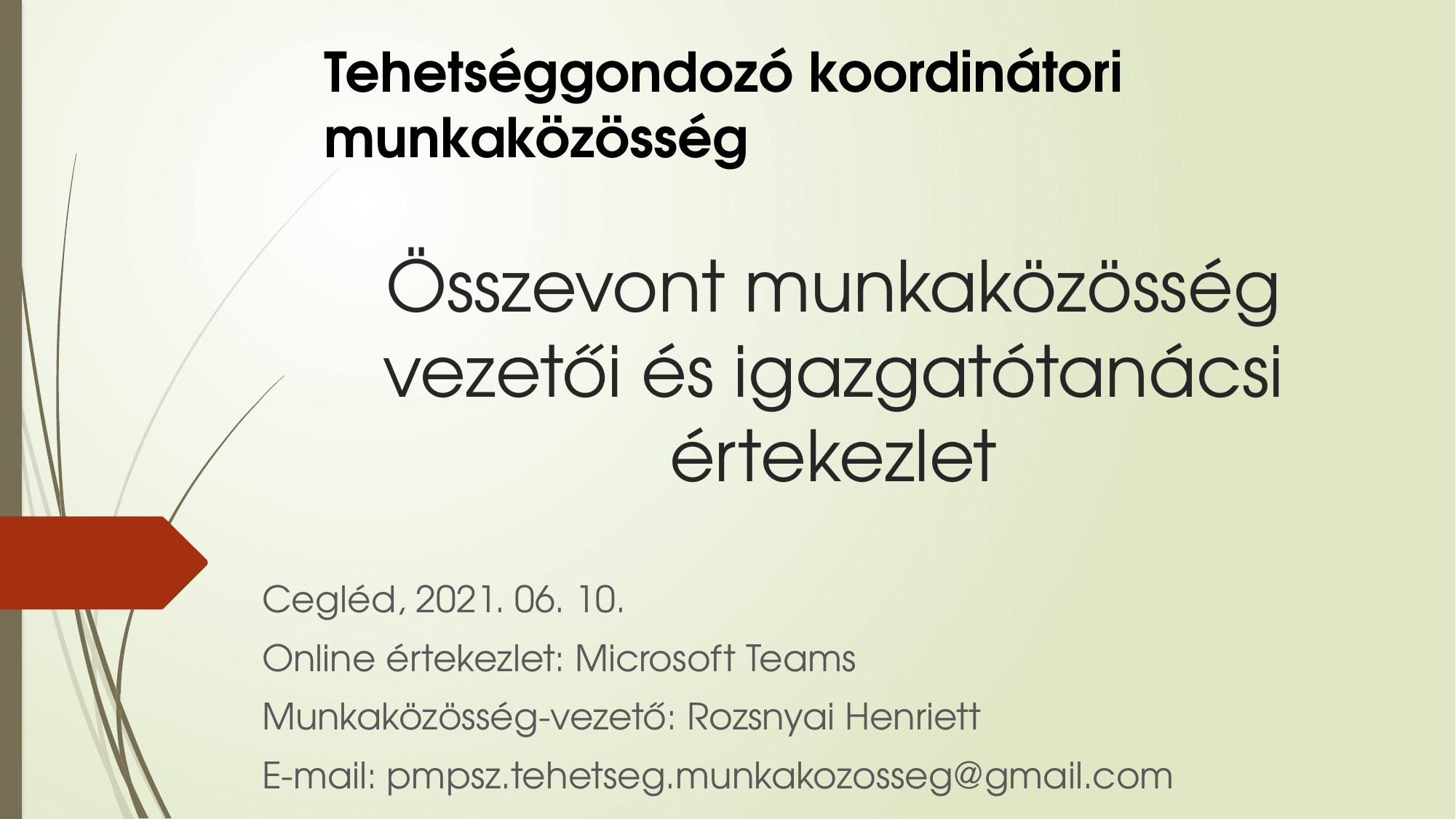

Tehetséggondozó koordinátori munkaközösség
# Összevont munkaközösség vezetői és igazgatótanácsi értekezlet
Cegléd, 2021. 06. 10.
Online értekezlet: Microsoft Teams
Munkaközösség-vezető: Rozsnyai Henriett
E-mail: pmpsz.tehetseg.munkakozosseg@gmail.com